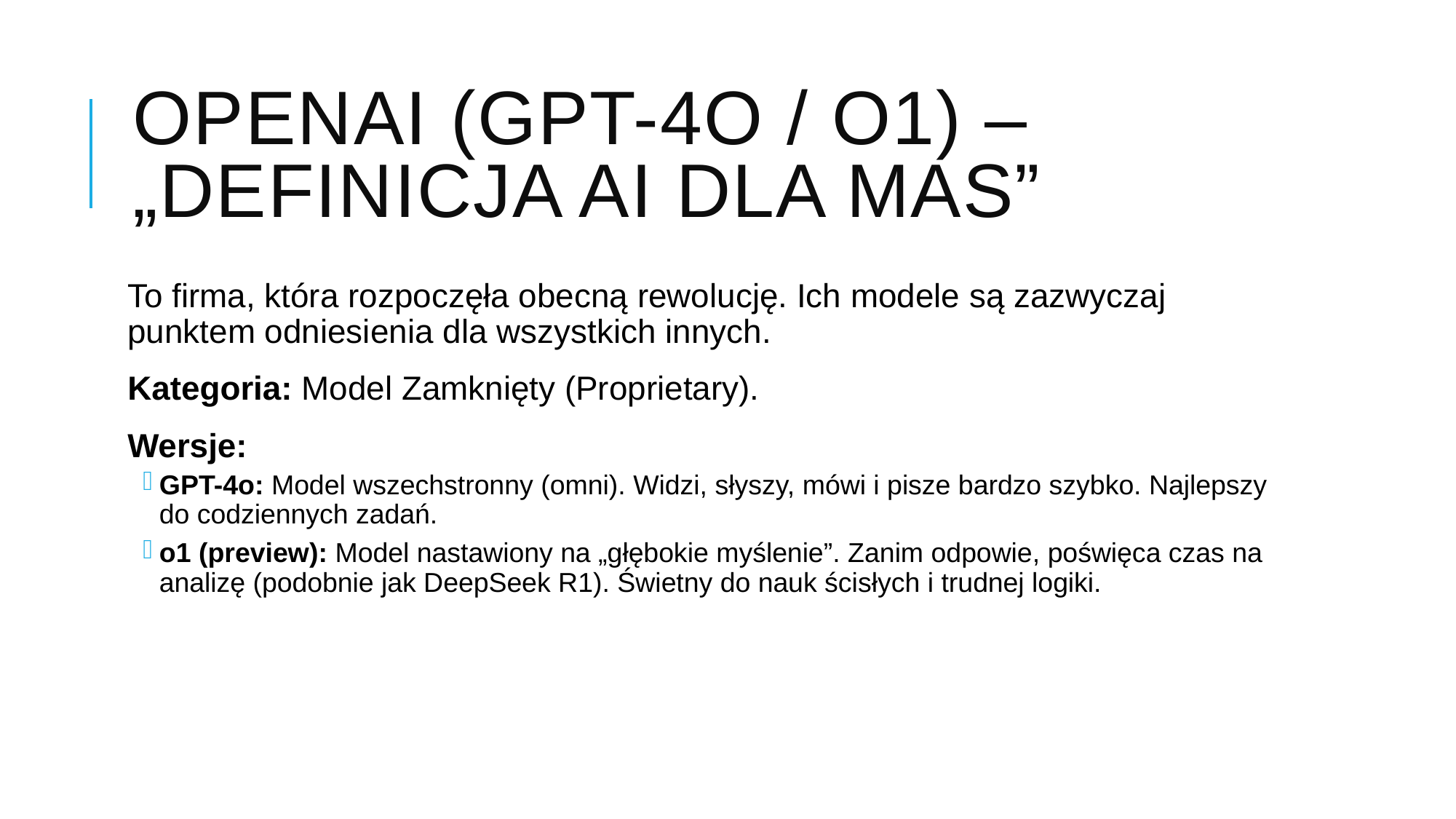

# OpenAI (GPT-4o / o1) – „Definicja AI dla mas”
To firma, która rozpoczęła obecną rewolucję. Ich modele są zazwyczaj punktem odniesienia dla wszystkich innych.
Kategoria: Model Zamknięty (Proprietary).
Wersje:
GPT-4o: Model wszechstronny (omni). Widzi, słyszy, mówi i pisze bardzo szybko. Najlepszy do codziennych zadań.
o1 (preview): Model nastawiony na „głębokie myślenie”. Zanim odpowie, poświęca czas na analizę (podobnie jak DeepSeek R1). Świetny do nauk ścisłych i trudnej logiki.